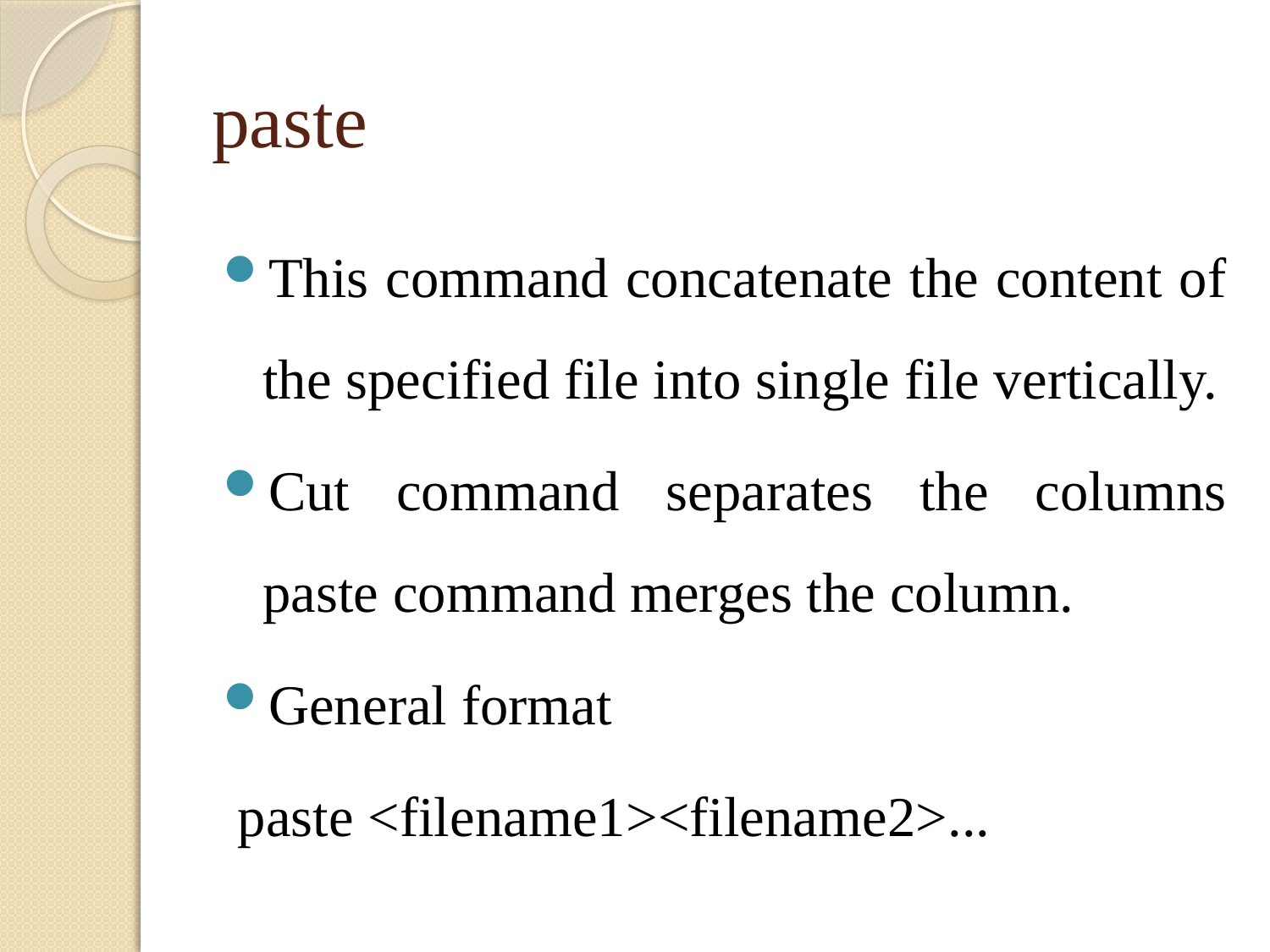

# paste
This command concatenate the content of the specified file into single file vertically.
Cut command separates the columns paste command merges the column.
General format
 paste <filename1><filename2>...